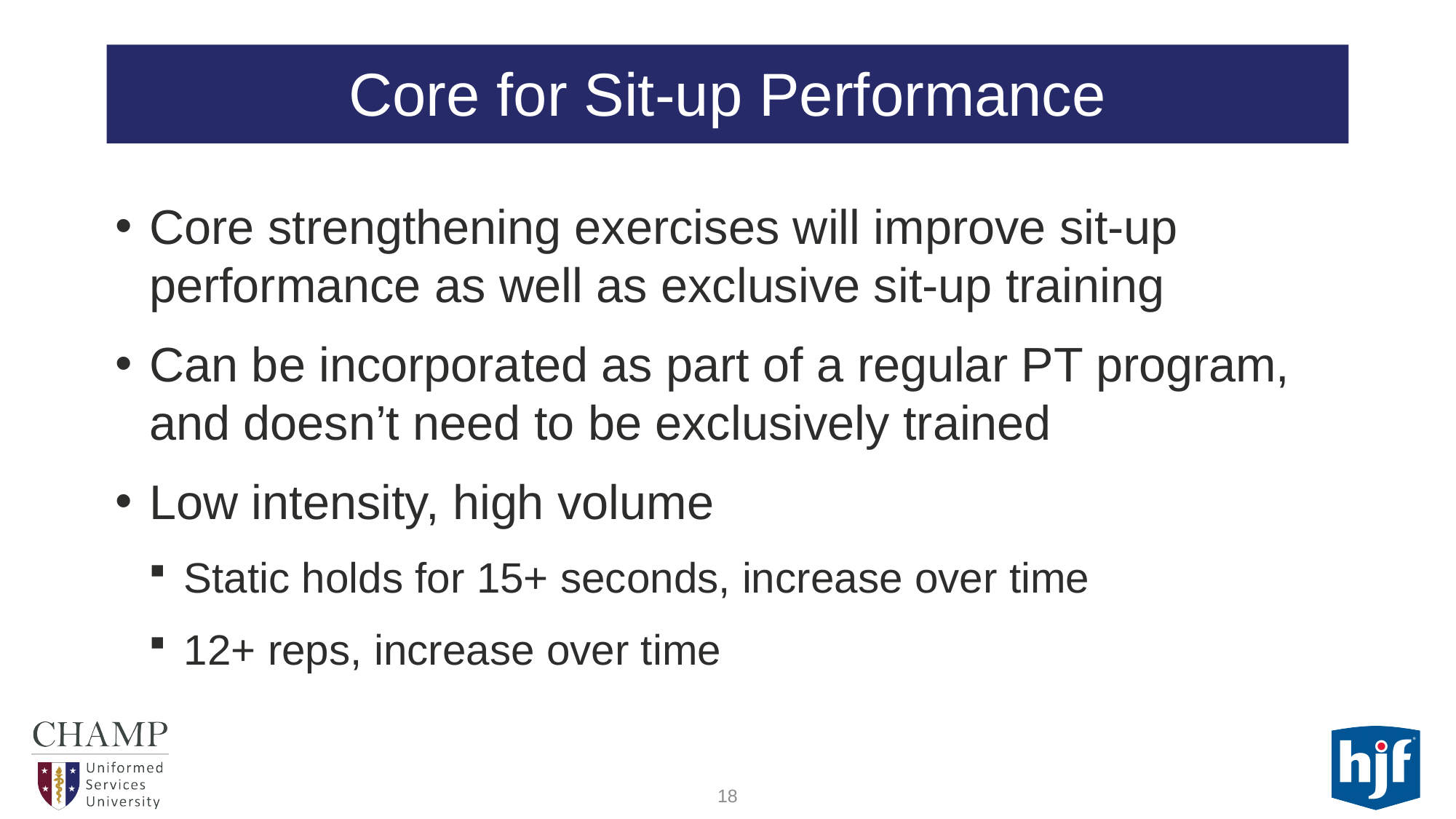

# Core for Sit-up Performance
Core strengthening exercises will improve sit-up performance as well as exclusive sit-up training
Can be incorporated as part of a regular PT program, and doesn’t need to be exclusively trained
Low intensity, high volume
Static holds for 15+ seconds, increase over time
12+ reps, increase over time
18